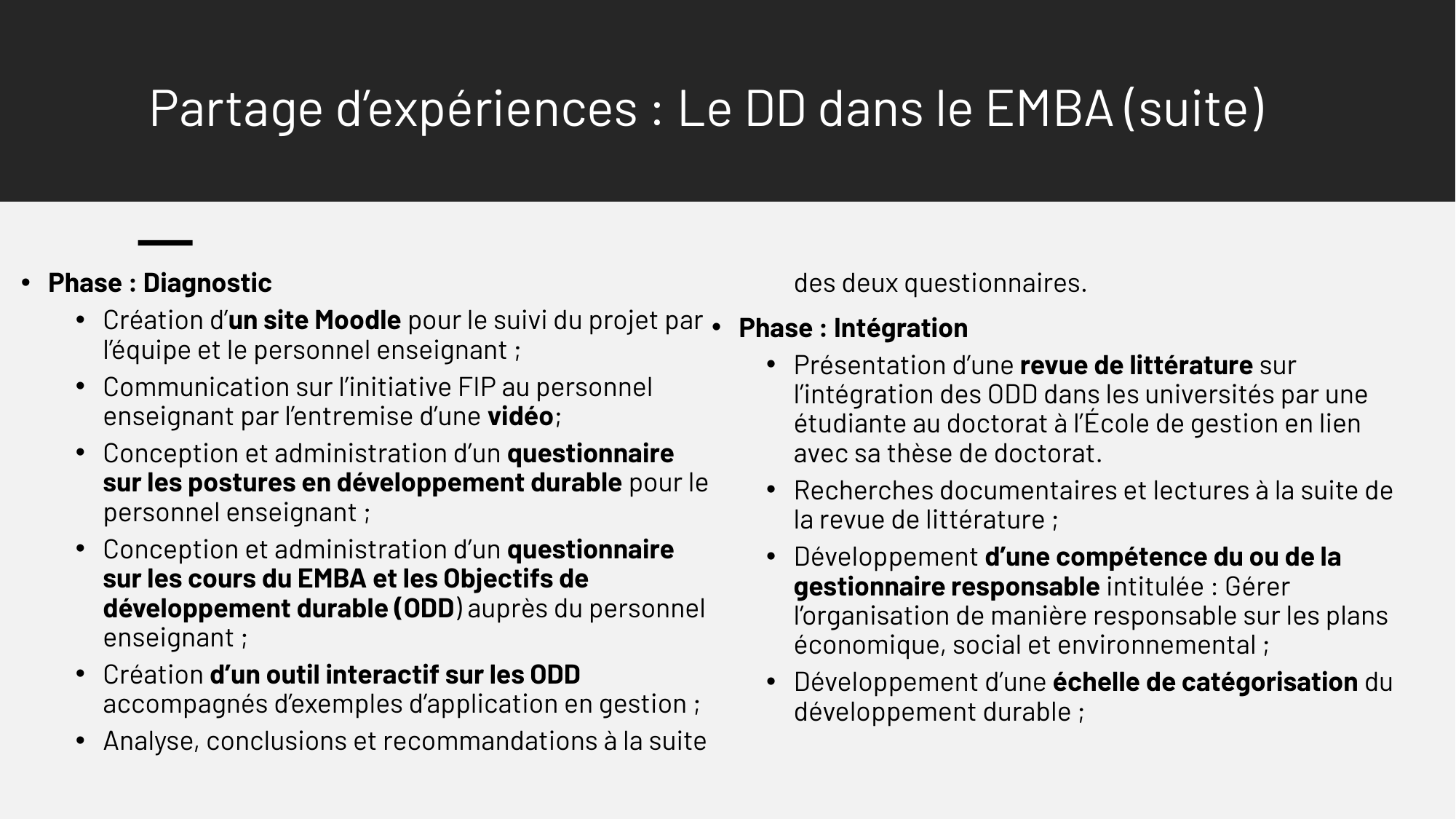

# Partage d’expériences : Le DD dans le EMBA (suite)

Phase : Diagnostic
Création d’un site Moodle pour le suivi du projet par l’équipe et le personnel enseignant ;
Communication sur l’initiative FIP au personnel enseignant par l’entremise d’une vidéo;
Conception et administration d’un questionnaire sur les postures en développement durable pour le personnel enseignant ;
Conception et administration d’un questionnaire sur les cours du EMBA et les Objectifs de développement durable (ODD) auprès du personnel enseignant ;
Création d’un outil interactif sur les ODD accompagnés d’exemples d’application en gestion ;
Analyse, conclusions et recommandations à la suite des deux questionnaires.
Phase : Intégration
Présentation d’une revue de littérature sur l’intégration des ODD dans les universités par une étudiante au doctorat à l’École de gestion en lien avec sa thèse de doctorat.
Recherches documentaires et lectures à la suite de la revue de littérature ;
Développement d’une compétence du ou de la gestionnaire responsable intitulée : Gérer l’organisation de manière responsable sur les plans économique, social et environnemental ;
Développement d’une échelle de catégorisation du développement durable ;